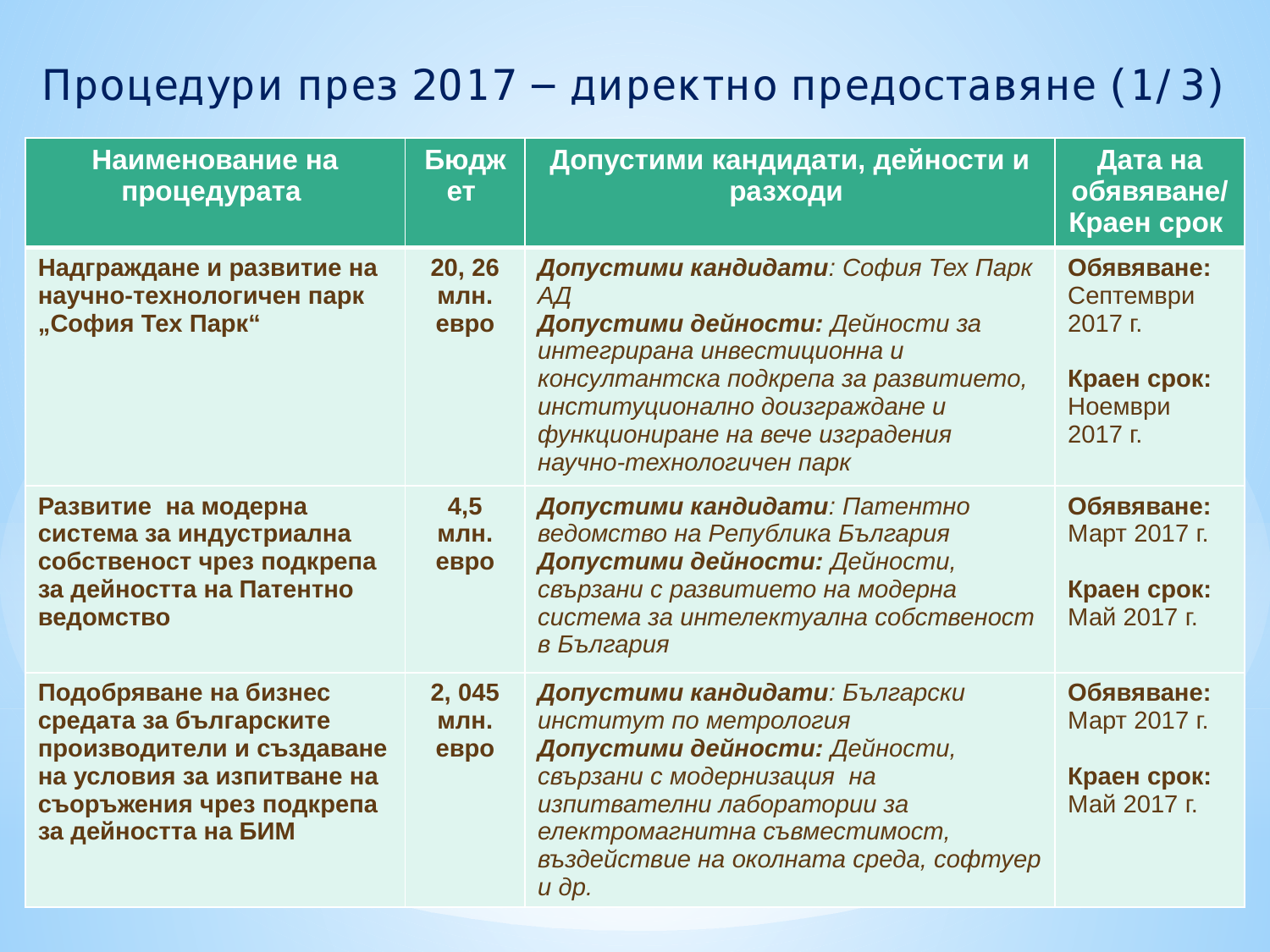

# Процедури през 2017 – директно предоставяне (1/3)
| Наименование на процедурата | Бюджет | Допустими кандидати, дейности и разходи | Дата на обявяване/ Краен срок |
| --- | --- | --- | --- |
| Надграждане и развитие на научно-технологичен парк „София Тех Парк“ | 20, 26 млн. евро | Допустими кандидати: София Тех Парк АД Допустими дейности: Дейности за интегрирана инвестиционна и консултантска подкрепа за развитието, институционално доизграждане и функциониране на вече изградения научно-технологичен парк | Обявяване: Септември 2017 г. Краен срок: Ноември 2017 г. |
| Развитие на модерна система за индустриална собственост чрез подкрепа за дейността на Патентно ведомство | 4,5 млн. евро | Допустими кандидати: Патентно ведомство на Република България Допустими дейности: Дейности, свързани с развитието на модерна система за интелектуална собственост в България | Обявяване: Март 2017 г. Краен срок: Май 2017 г. |
| Подобряване на бизнес средата за българските производители и създаване на условия за изпитване на съоръжения чрез подкрепа за дейността на БИМ | 2, 045 млн. евро | Допустими кандидати: Български институт по метрология Допустими дейности: Дейности, свързани с модернизация на изпитвателни лаборатории за електромагнитна съвместимост, въздействие на околната среда, софтуер и др. | Обявяване: Март 2017 г. Краен срок: Май 2017 г. |